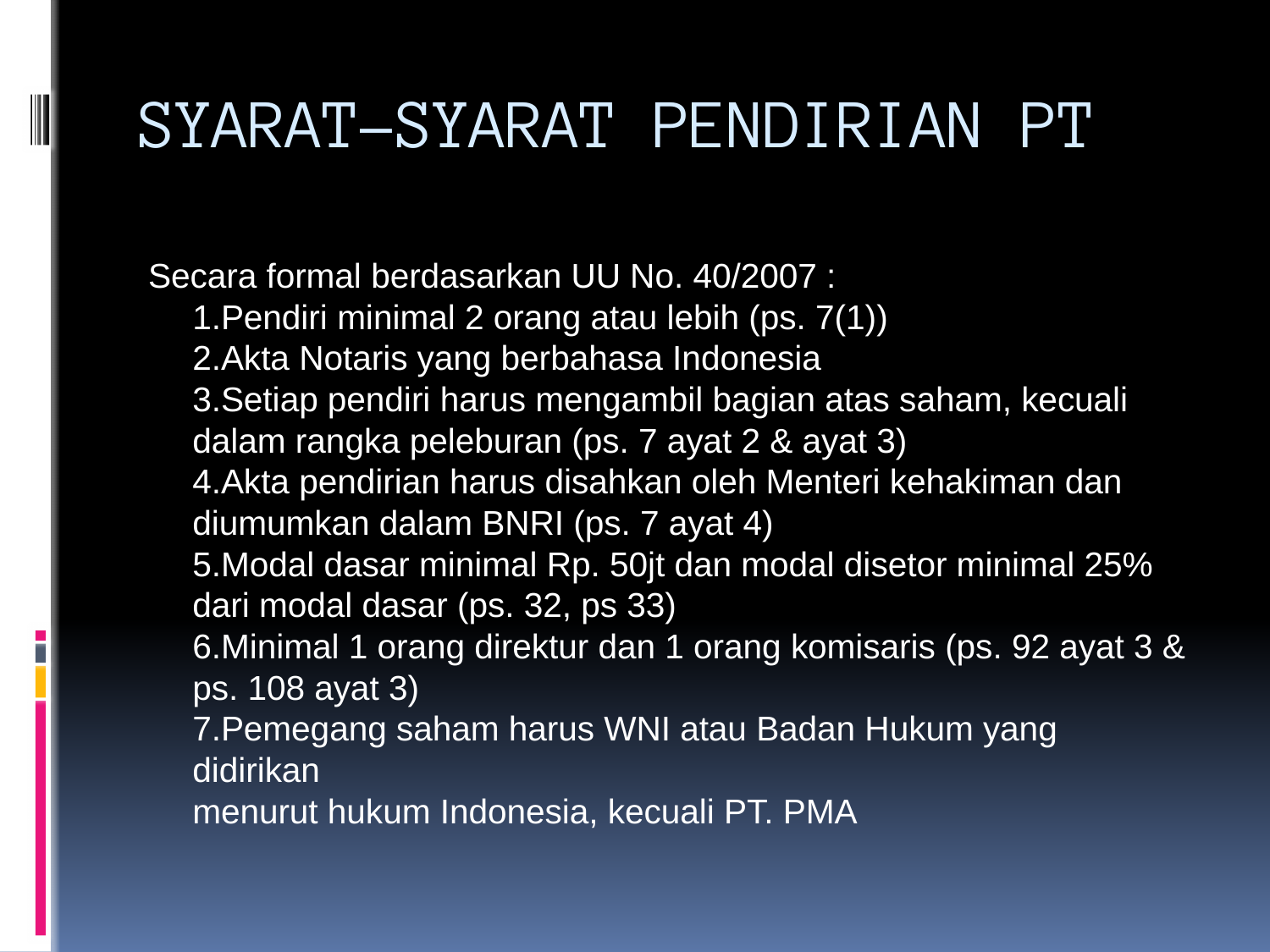

# SYARAT-SYARAT PENDIRIAN PT
Secara formal berdasarkan UU No. 40/2007 :
1.Pendiri minimal 2 orang atau lebih (ps. 7(1))
2.Akta Notaris yang berbahasa Indonesia
3.Setiap pendiri harus mengambil bagian atas saham, kecuali dalam rangka peleburan (ps. 7 ayat 2 & ayat 3)
4.Akta pendirian harus disahkan oleh Menteri kehakiman dan
diumumkan dalam BNRI (ps. 7 ayat 4)
5.Modal dasar minimal Rp. 50jt dan modal disetor minimal 25% dari modal dasar (ps. 32, ps 33)
6.Minimal 1 orang direktur dan 1 orang komisaris (ps. 92 ayat 3 &
ps. 108 ayat 3)
7.Pemegang saham harus WNI atau Badan Hukum yang didirikan
menurut hukum Indonesia, kecuali PT. PMA